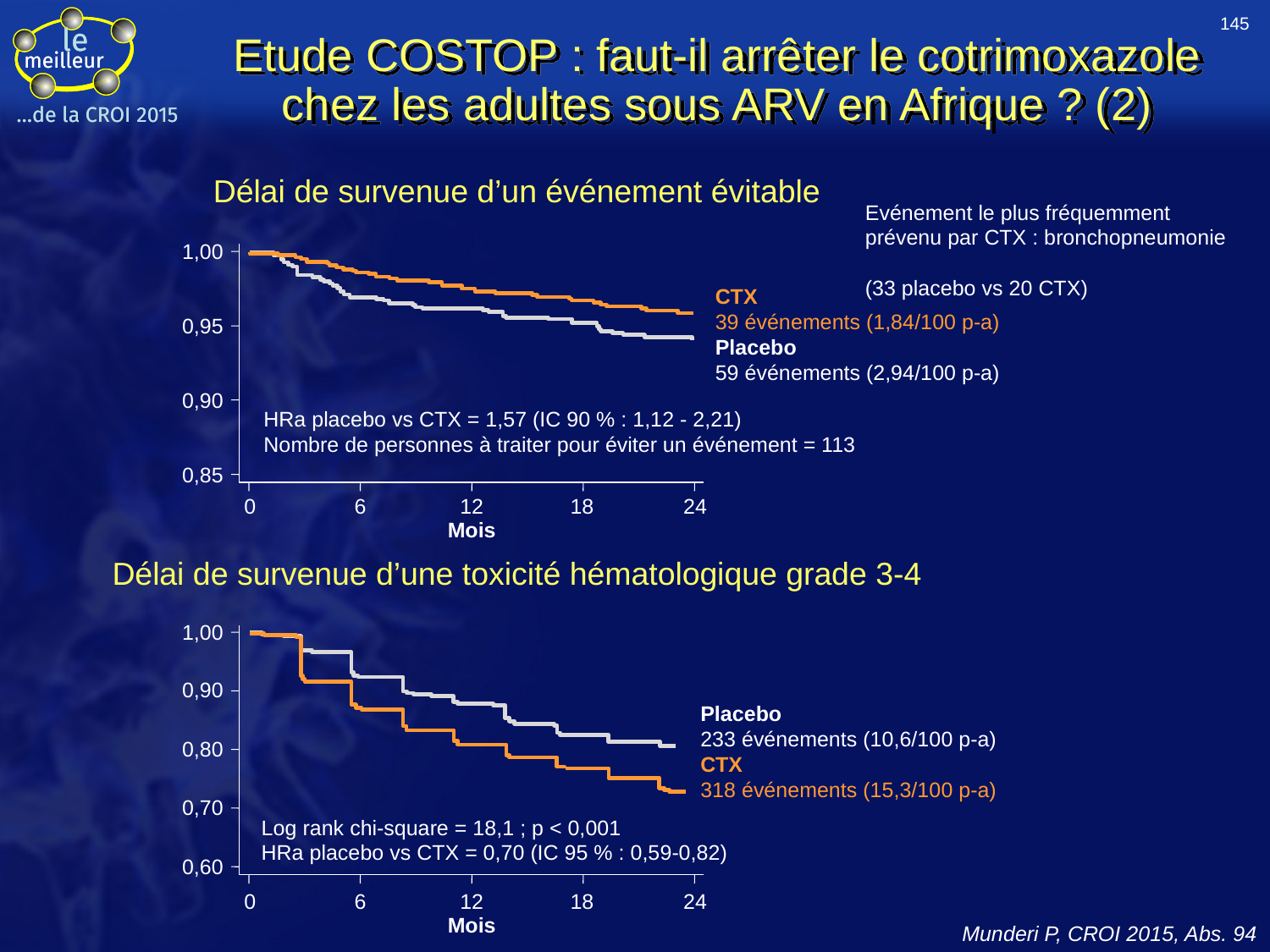

Etude COSTOP : faut-il arrêter le cotrimoxazole chez les adultes sous ARV en Afrique ? (2)
145
Délai de survenue d’un événement évitable

Evénement le plus fréquemment prévenu par CTX : bronchopneumonie
(33 placebo vs 20 CTX)
1,00

CTX
39 événements (1,84/100 p-a)
Placebo
59 événements (2,94/100 p-a)
0,95
0,90
HRa placebo vs CTX = 1,57 (IC 90 % : 1,12 - 2,21)
Nombre de personnes à traiter pour éviter un événement = 113
0,85
0
6
12
18
24
Mois
Délai de survenue d’une toxicité hématologique grade 3-4

1,00

0,90
Placebo
233 événements (10,6/100 p-a)
CTX
318 événements (15,3/100 p-a)
0,80
0,70
Log rank chi-square = 18,1 ; p < 0,001
HRa placebo vs CTX = 0,70 (IC 95 % : 0,59-0,82)
0,60
0
6
12
18
24
Mois
Munderi P, CROI 2015, Abs. 94